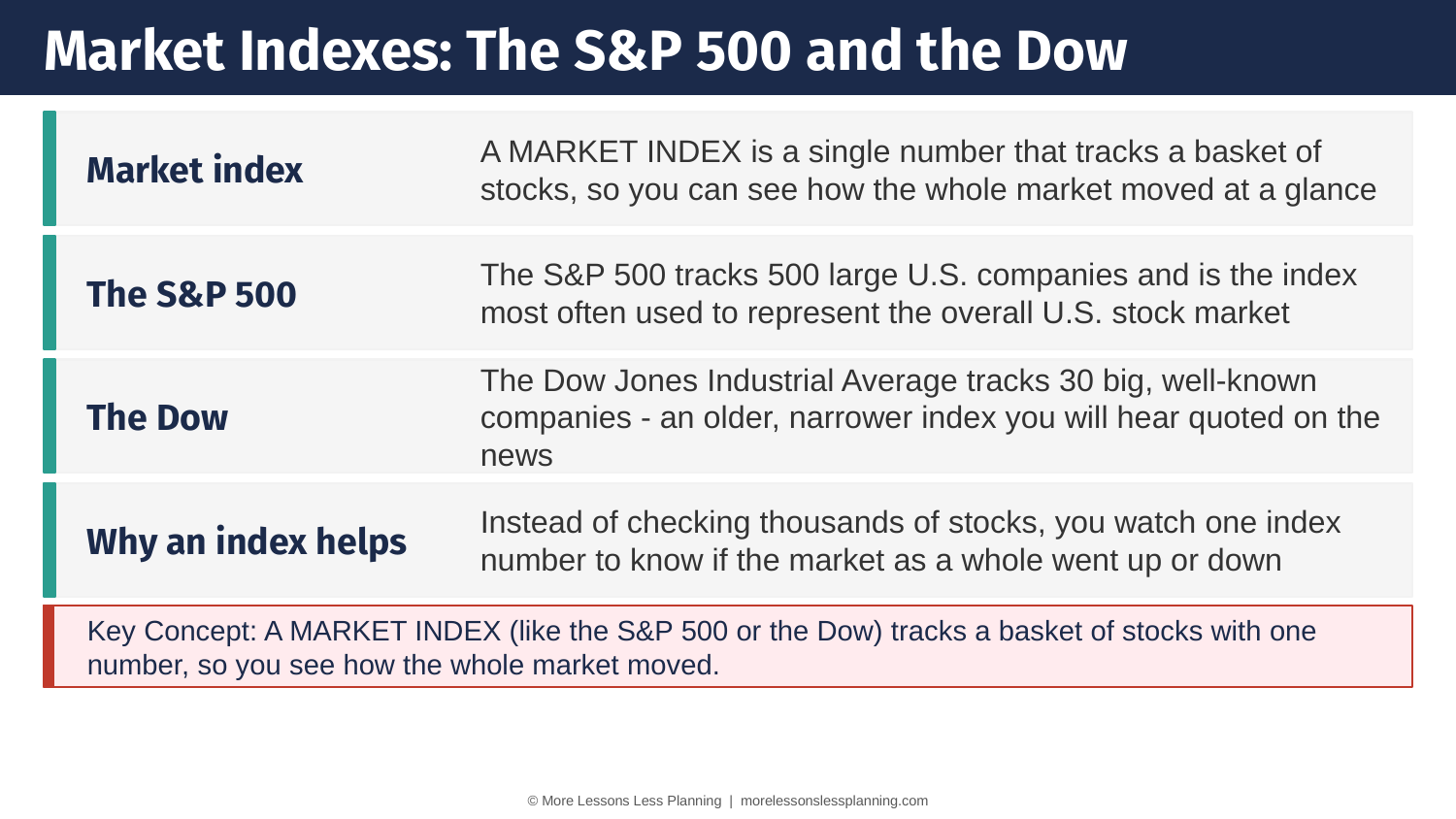

Market Indexes: The S&P 500 and the Dow

Market index
A MARKET INDEX is a single number that tracks a basket of stocks, so you can see how the whole market moved at a glance

The S&P 500
The S&P 500 tracks 500 large U.S. companies and is the index most often used to represent the overall U.S. stock market

The Dow
The Dow Jones Industrial Average tracks 30 big, well-known companies - an older, narrower index you will hear quoted on the news

Why an index helps
Instead of checking thousands of stocks, you watch one index number to know if the market as a whole went up or down

Key Concept: A MARKET INDEX (like the S&P 500 or the Dow) tracks a basket of stocks with one number, so you see how the whole market moved.
© More Lessons Less Planning  |  morelessonslessplanning.com